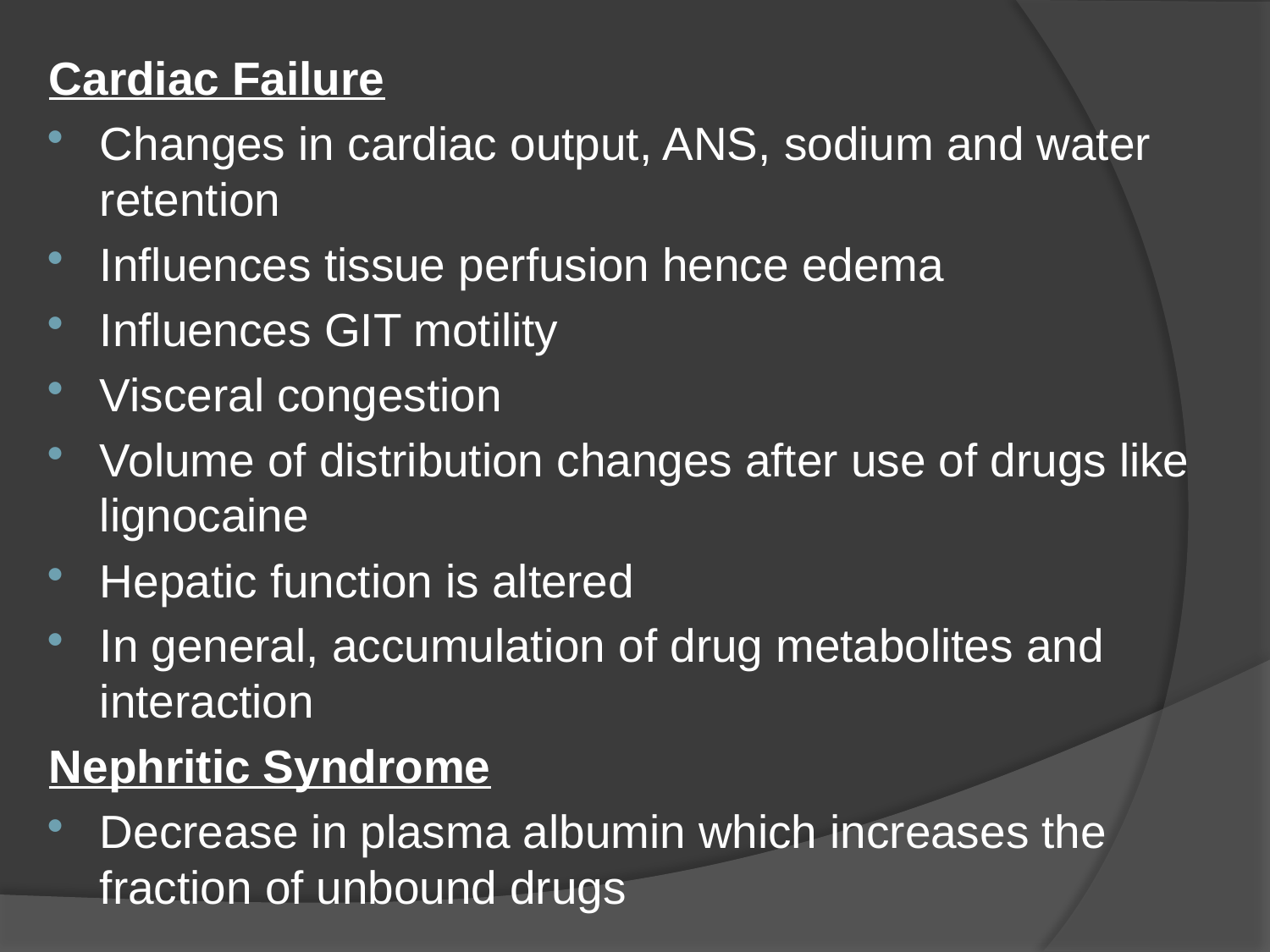

Cardiac Failure
Changes in cardiac output, ANS, sodium and water retention
Influences tissue perfusion hence edema
Influences GIT motility
Visceral congestion
Volume of distribution changes after use of drugs like lignocaine
Hepatic function is altered
In general, accumulation of drug metabolites and interaction
Nephritic Syndrome
Decrease in plasma albumin which increases the fraction of unbound drugs